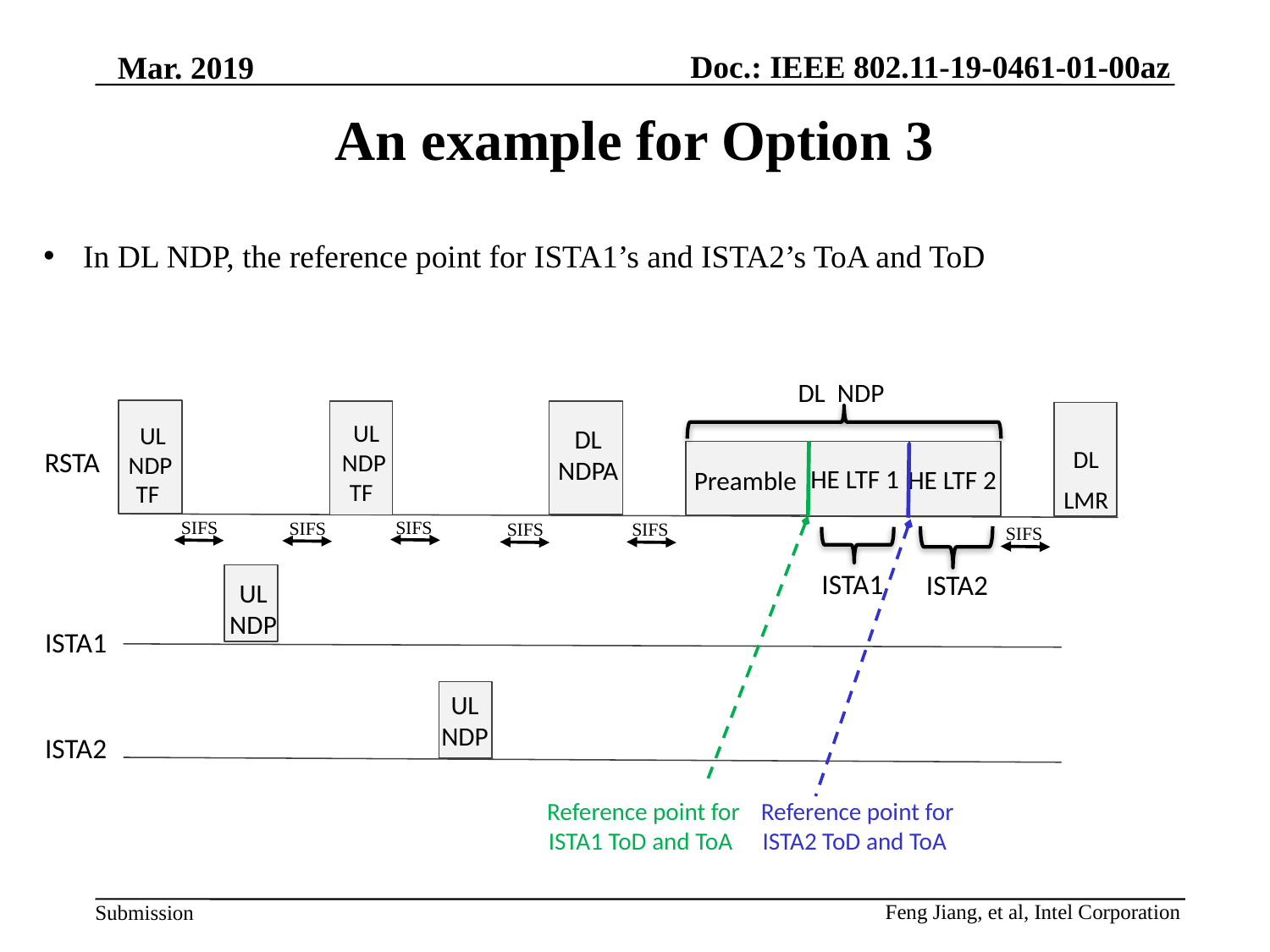

Mar. 2019
# An example for Option 3

In DL NDP, the reference point for ISTA1’s and ISTA2’s ToA and ToD

DL  NDP

 UL
NDP
TF
 UL
NDP
TF
DL
NDPA

DL
LMR
RSTA
HE LTF 1
HE LTF 2
Preamble

SIFS
SIFS
SIFS

SIFS
SIFS

SIFS

ISTA1
ISTA2
UL
NDP
ISTA1

UL
NDP
ISTA2

Reference point for ISTA2 ToD and ToA
Reference point for ISTA1 ToD and ToA